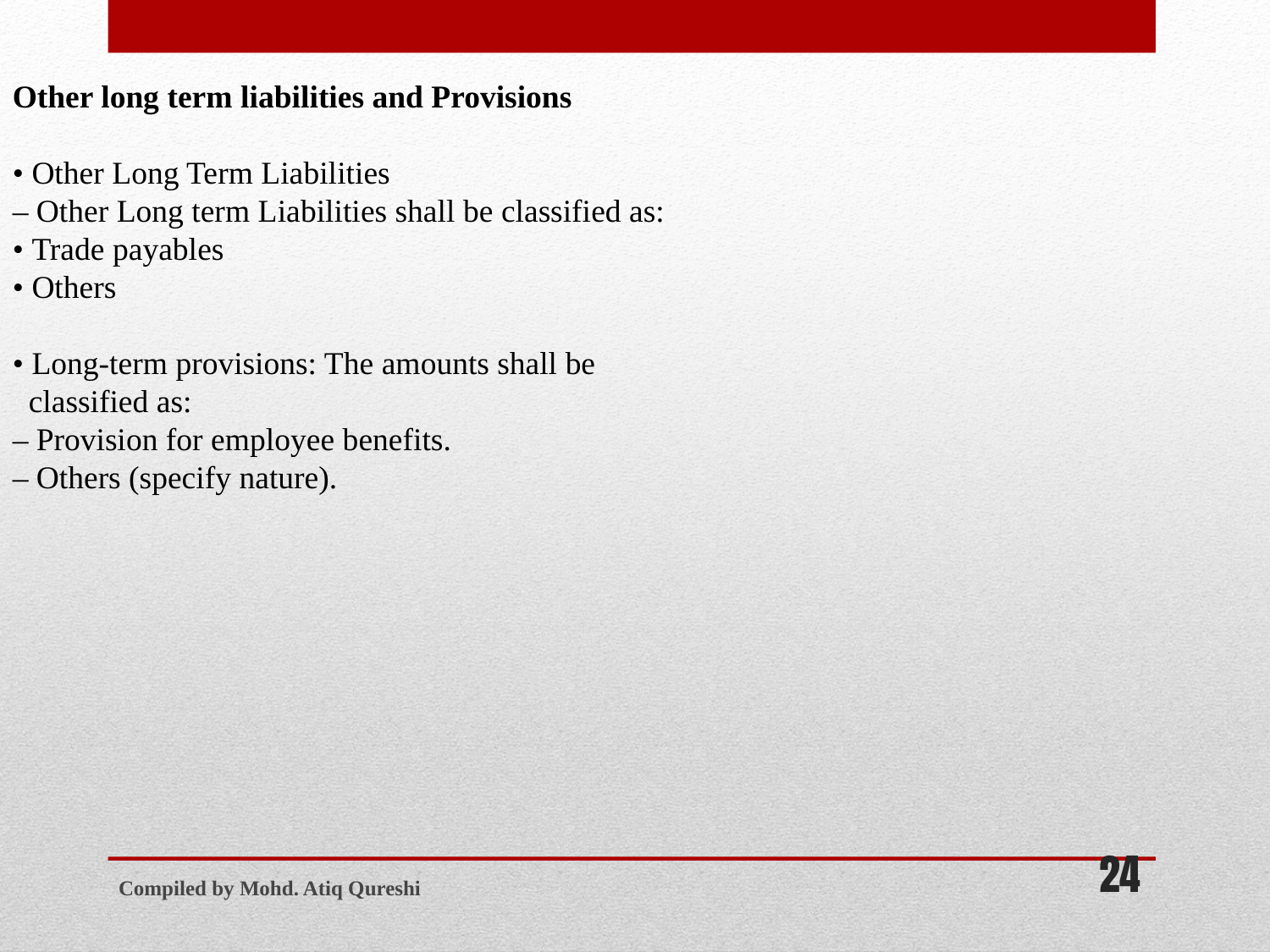

Other long term liabilities and Provisions

• Other Long Term Liabilities
– Other Long term Liabilities shall be classified as:
• Trade payables
• Others

• Long-term provisions: The amounts shall be
  classified as:
– Provision for employee benefits.
– Others (specify nature).

24
Compiled by Mohd. Atiq Qureshi